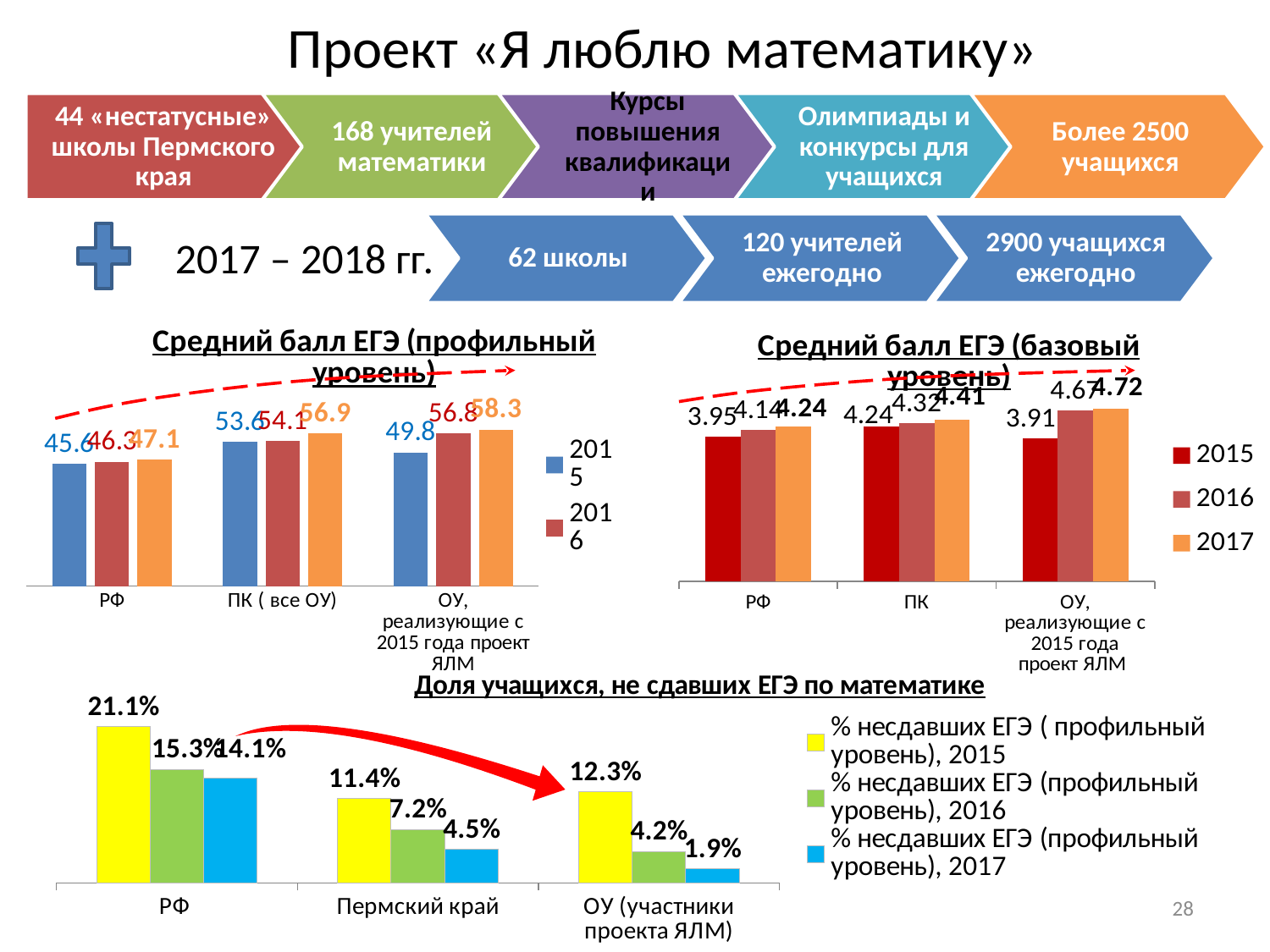

# Проект «Я люблю математику»
44 «нестатусные» школы Пермского края
168 учителей математики
Курсы повышения квалификации
Олимпиады и конкурсы для учащихся
Более 2500 учащихся

62 школы
120 учителей ежегодно
2900 учащихся ежегодно
2017 – 2018 гг.

### Chart: Средний балл ЕГЭ (профильный уровень)

| Category | 2015 | 2016 | 2017 |
|---|---|---|---|
| РФ | 45.6 | 46.3 | 47.1 |
| ПК ( все ОУ) | 53.6 | 54.1 | 56.9 |
| ОУ, реализующие с 2015 года проект ЯЛМ | 49.8 | 56.8 | 58.3 |

### Chart: Средний балл ЕГЭ (базовый уровень)

| Category | 2015 | 2016 | 2017 |
|---|---|---|---|
| РФ | 3.9499999999999997 | 4.14 | 4.24 |
| ПК | 4.24 | 4.3199999999999985 | 4.41 |
| ОУ, реализующие с 2015 года проект ЯЛМ  | 3.9099999999999997 | 4.67 | 4.72 |

### Chart: Доля учащихся, не сдавших ЕГЭ по математике

| Category | % несдавших ЕГЭ ( профильный уровень), 2015 | % несдавших ЕГЭ (профильный уровень), 2016 | % несдавших ЕГЭ (профильный уровень), 2017 |
|---|---|---|---|
| РФ  | 0.21100000000000013 | 0.15300000000000014 | 0.14100000000000001 |
| Пермский край | 0.114 | 0.072 | 0.04500000000000001 |
| ОУ (участники проекта ЯЛМ) | 0.12300000000000007 | 0.04200000000000002 | 0.019000000000000017 |
28